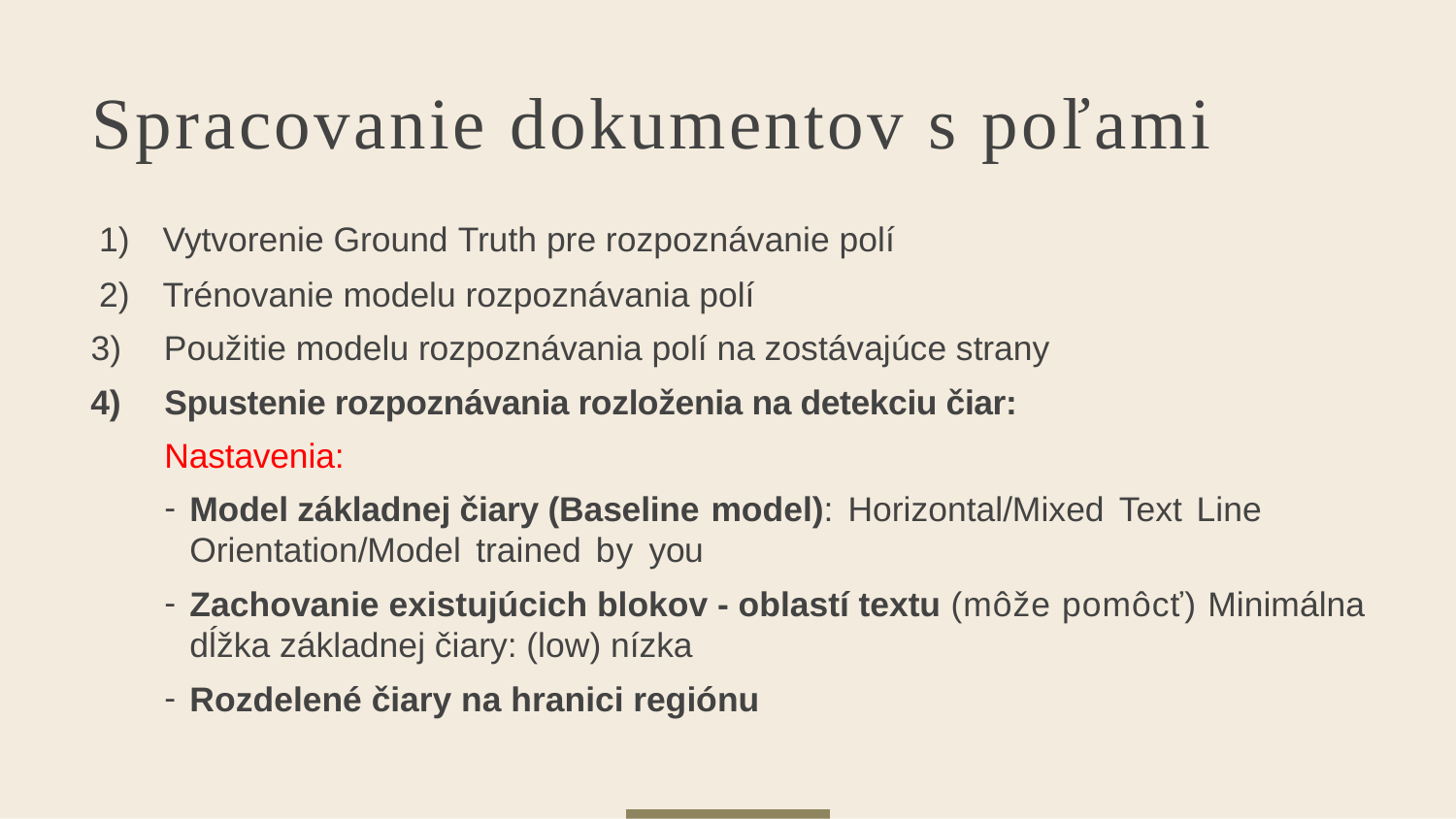

# Spracovanie dokumentov s poľami
Vytvorenie Ground Truth pre rozpoznávanie polí
Trénovanie modelu rozpoznávania polí
Použitie modelu rozpoznávania polí na zostávajúce strany
Spustenie rozpoznávania rozloženia na detekciu čiar:
Nastavenia:
Model základnej čiary (Baseline model): Horizontal/Mixed Text Line Orientation/Model trained by you
Zachovanie existujúcich blokov - oblastí textu (môže pomôcť) Minimálna dĺžka základnej čiary: (low) nízka
Rozdelené čiary na hranici regiónu